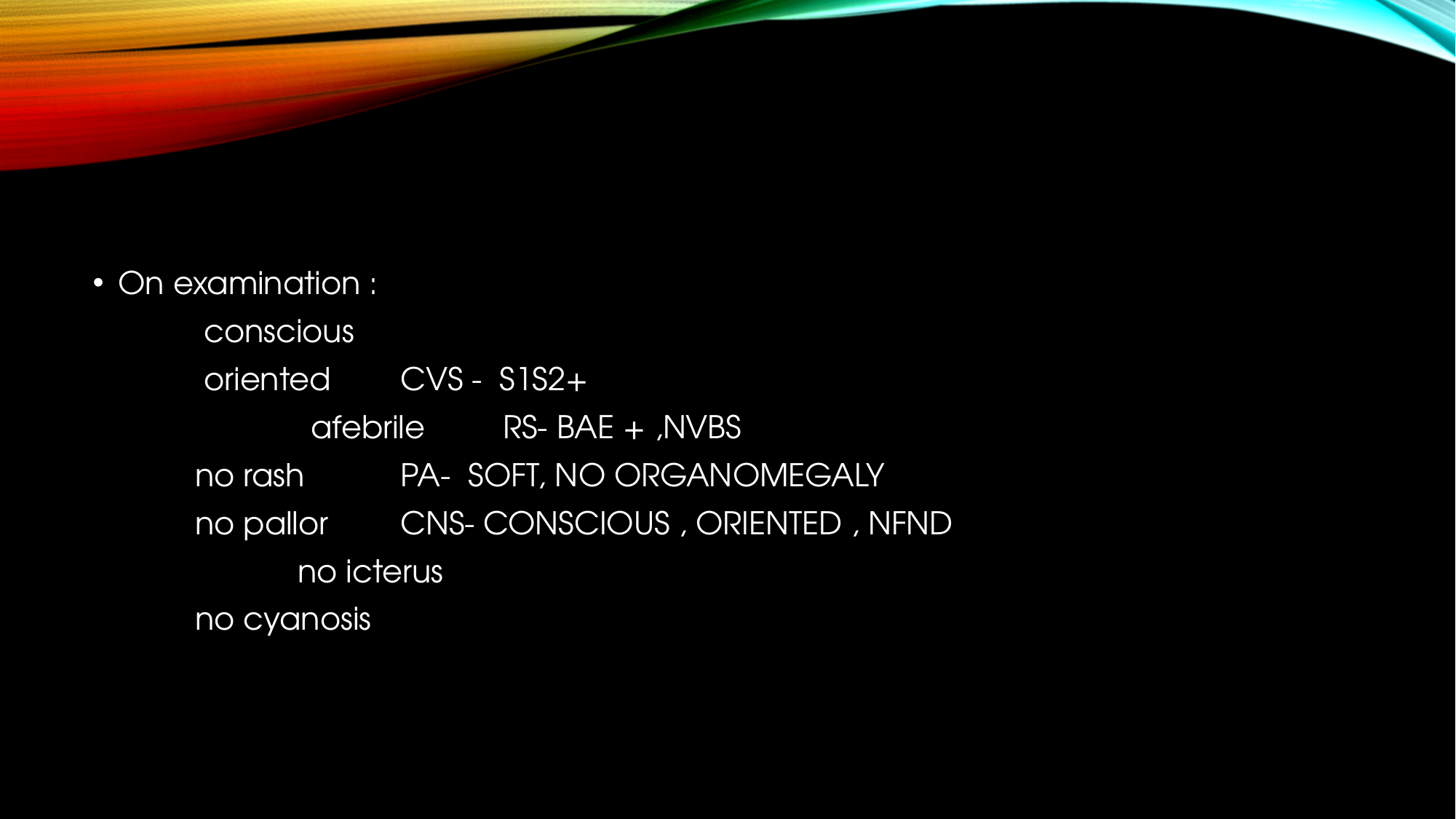

#
On examination :
		 conscious
		 oriented			CVS -  S1S2+
                         afebrile			RS- BAE + ,NVBS
		no rash 			PA-  SOFT, NO ORGANOMEGALY
		no pallor 			CNS- CONSCIOUS , ORIENTED , NFND
            	no icterus
		no cyanosis